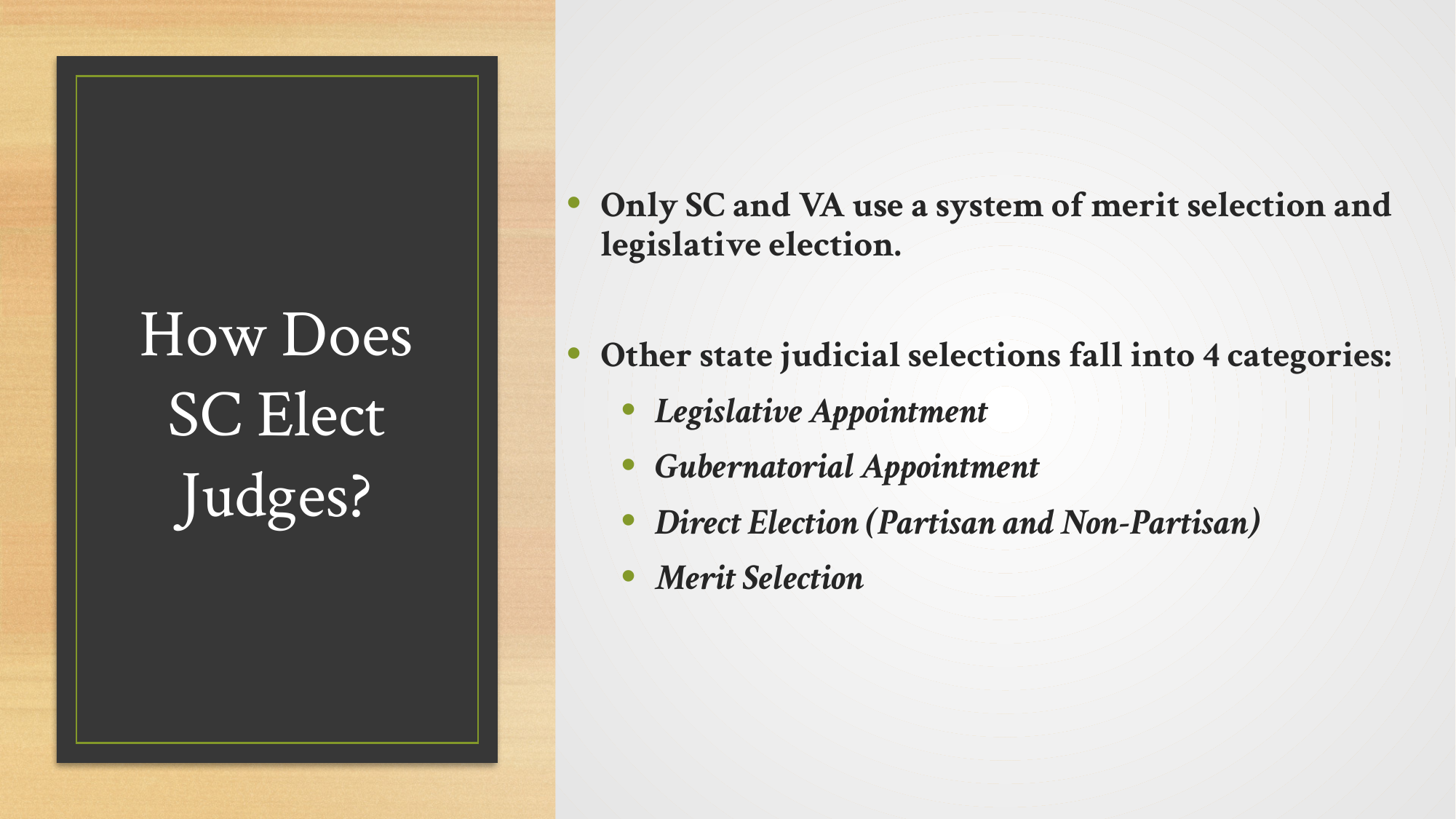

Only SC and VA use a system of merit selection and legislative election.

Other state judicial selections fall into 4 categories:
Legislative Appointment
Gubernatorial Appointment
Direct Election (Partisan and Non-Partisan)
Merit Selection

# How Does SC Elect Judges?